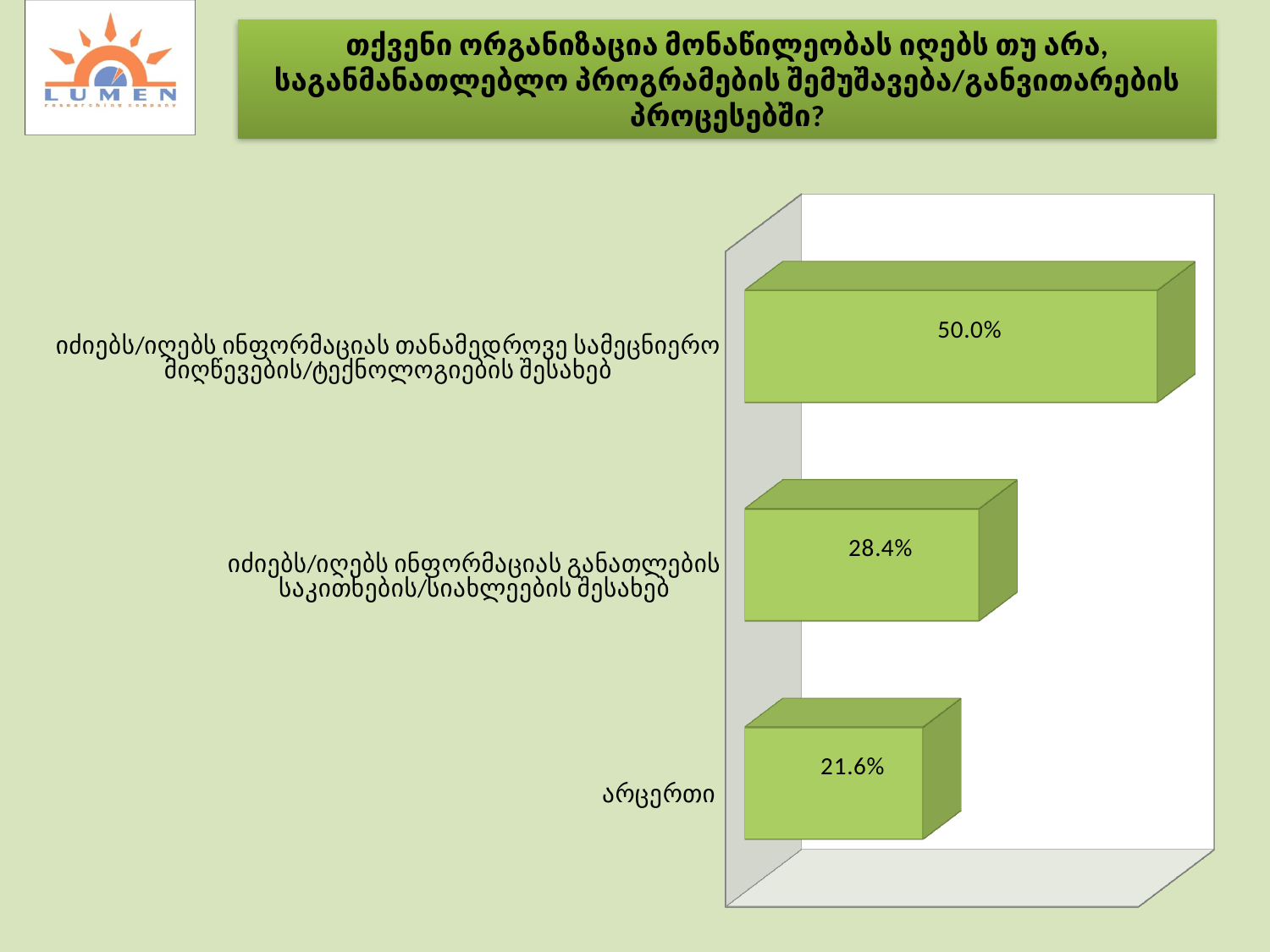

# თქვენი ორგანიზაცია მონაწილეობას იღებს თუ არა, საგანმანათლებლო პროგრამების შემუშავება/განვითარების პროცესებში?

[unsupported chart]